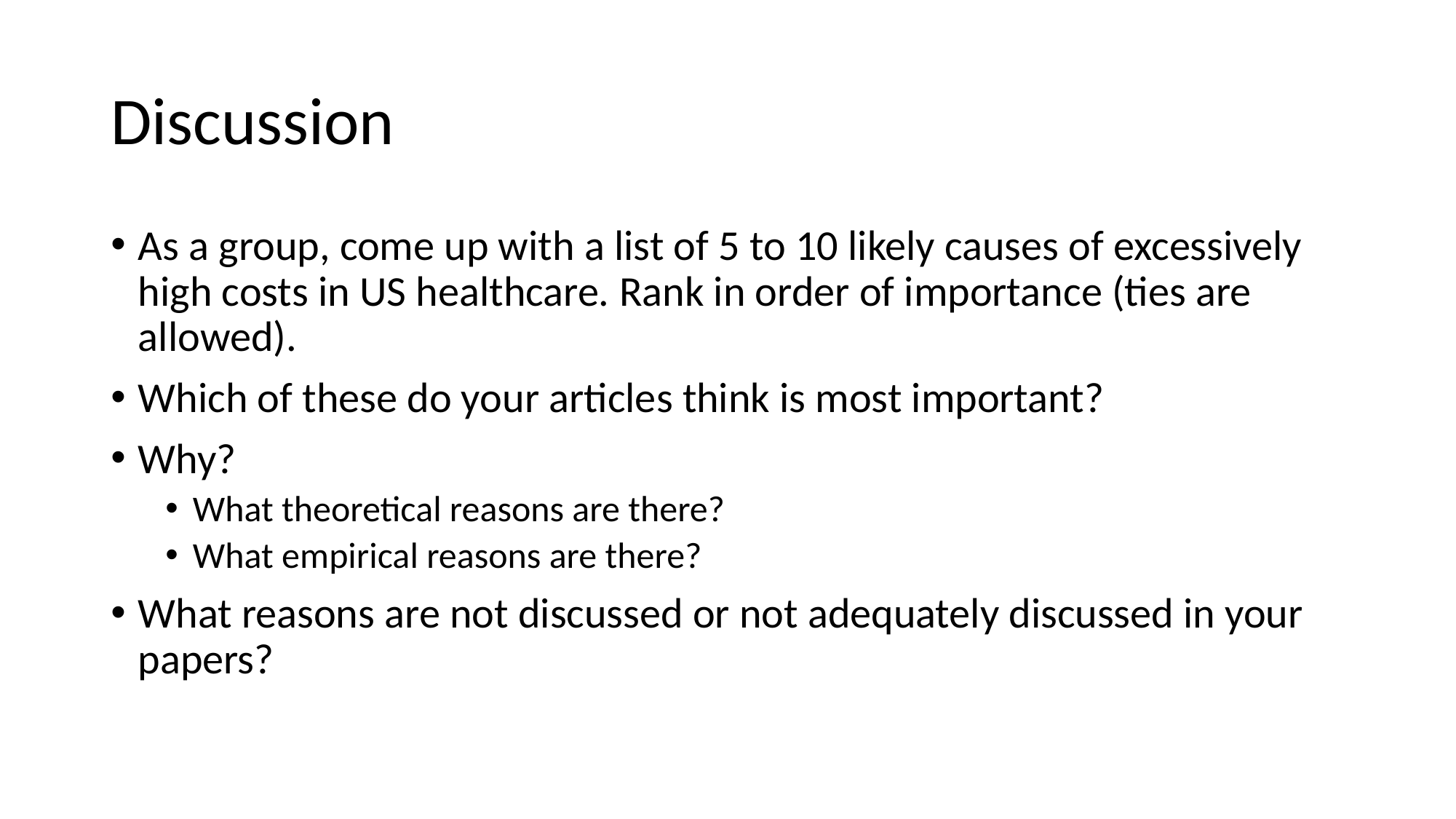

# Discussion
As a group, come up with a list of 5 to 10 likely causes of excessively high costs in US healthcare. Rank in order of importance (ties are allowed).
Which of these do your articles think is most important?
Why?
What theoretical reasons are there?
What empirical reasons are there?
What reasons are not discussed or not adequately discussed in your papers?